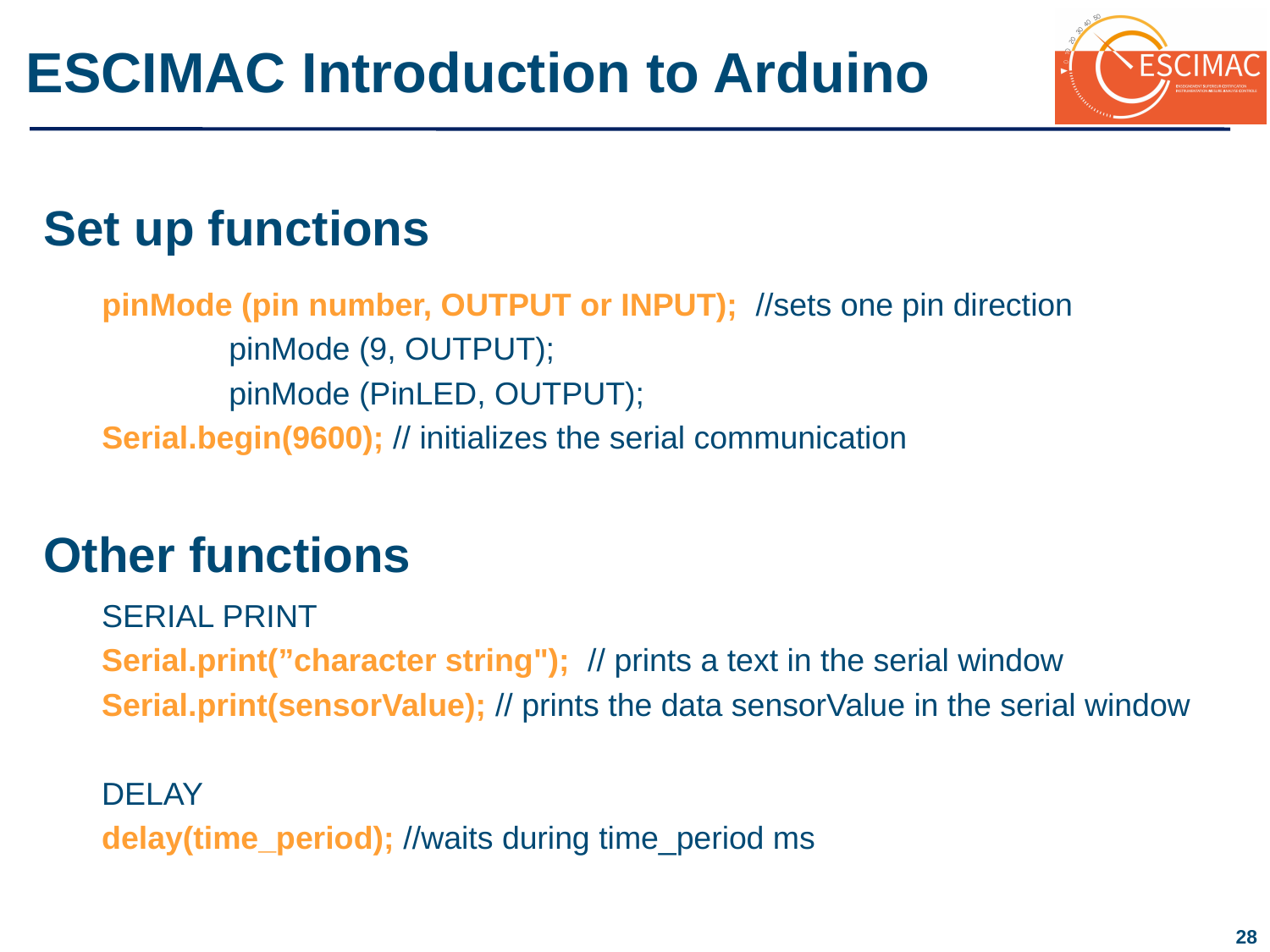

Set up functions
pinMode (pin number, OUTPUT or INPUT);  //sets one pin direction
	pinMode (9, OUTPUT);
	pinMode (PinLED, OUTPUT);
Serial.begin(9600); // initializes the serial communication

# Other functions
SERIAL PRINT
Serial.print(”character string");  // prints a text in the serial window
Serial.print(sensorValue); // prints the data sensorValue in the serial window

DELAY
delay(time_period); //waits during time_period ms
28